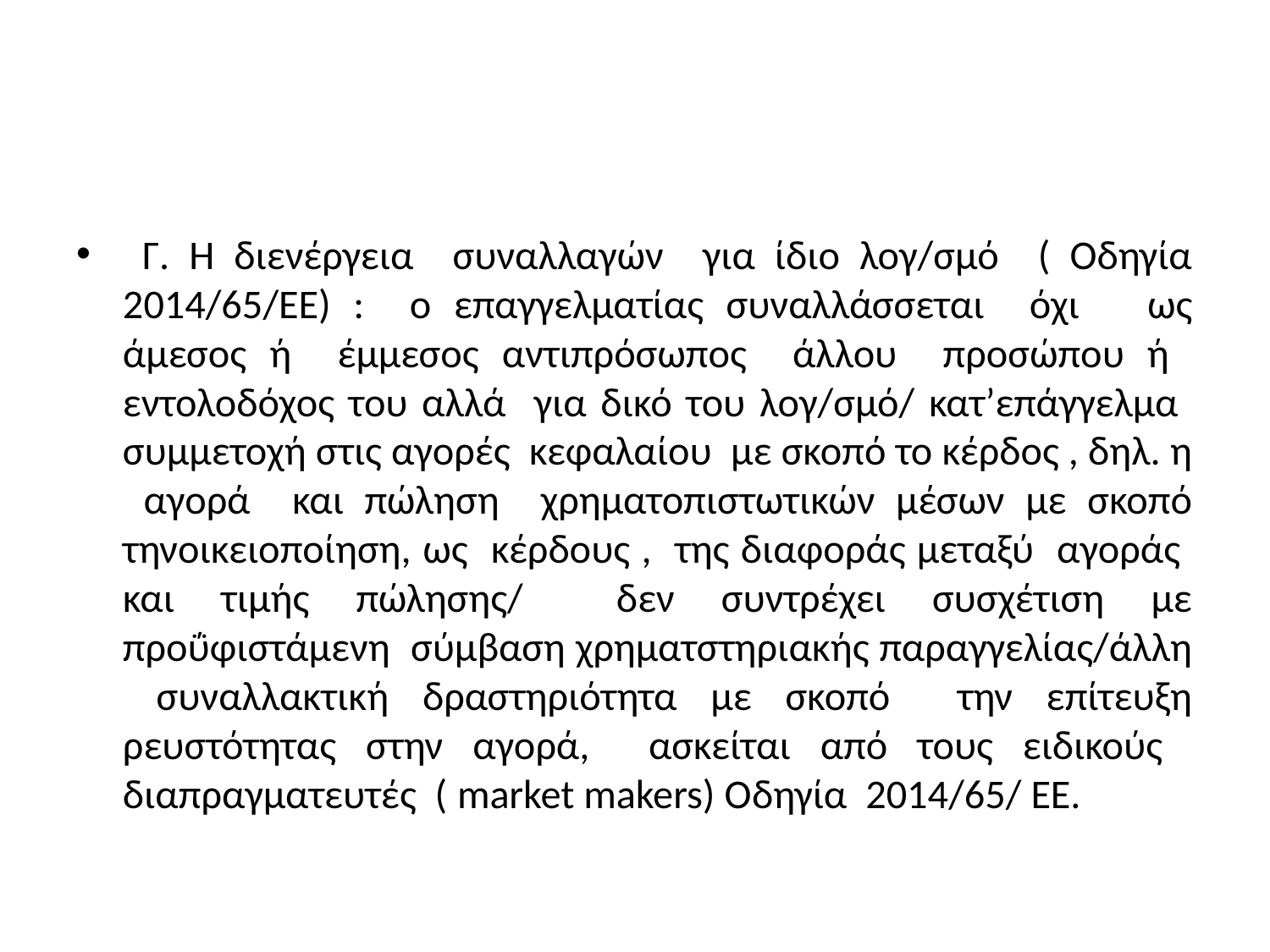

#
 Γ. Η διενέργεια  συναλλαγών  για ίδιο λογ/σμό  ( Οδηγία 2014/65/ΕΕ) :  ο επαγγελματίας συναλλάσσεται  όχι   ως άμεσος ή  έμμεσος αντιπρόσωπος  άλλου  προσώπου ή  εντολοδόχος του αλλά  για δικό του λογ/σμό/ κατ’επάγγελμα  συμμετοχή στις αγορές  κεφαλαίου  με σκοπό το κέρδος , δηλ. η  αγορά  και πώληση  χρηματοπιστωτικών μέσων με σκοπό τηνοικειοποίηση, ως  κέρδους ,  της διαφοράς μεταξύ  αγοράς  και τιμής πώλησης/  δεν συντρέχει συσχέτιση με προΰφιστάμενη  σύμβαση χρηματστηριακής παραγγελίας/άλλη  συναλλακτική δραστηριότητα με σκοπό  την επίτευξη ρευστότητας στην αγορά,  ασκείται από τους ειδικούς  διαπραγματευτές  ( market makers) Oδηγία  2014/65/ ΕΕ.